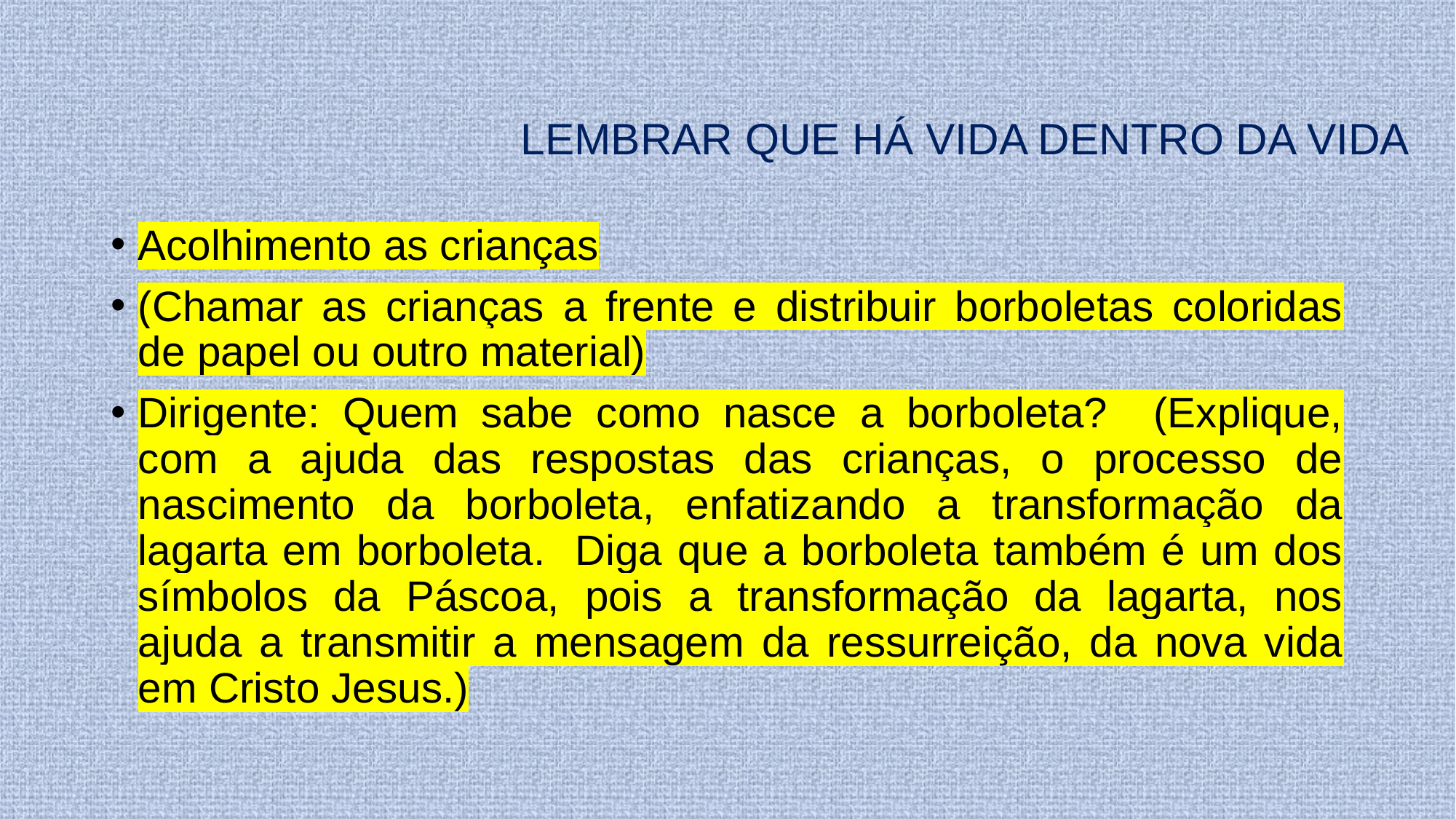

LEMBRAR QUE HÁ VIDA DENTRO DA VIDA
Acolhimento as crianças
(Chamar as crianças a frente e distribuir borboletas coloridas de papel ou outro material)
Dirigente: Quem sabe como nasce a borboleta?  (Explique, com a ajuda das respostas das crianças, o processo de nascimento da borboleta, enfatizando a transformação da lagarta em borboleta.  Diga que a borboleta também é um dos símbolos da Páscoa, pois a transformação da lagarta, nos ajuda a transmitir a mensagem da ressurreição, da nova vida em Cristo Jesus.)